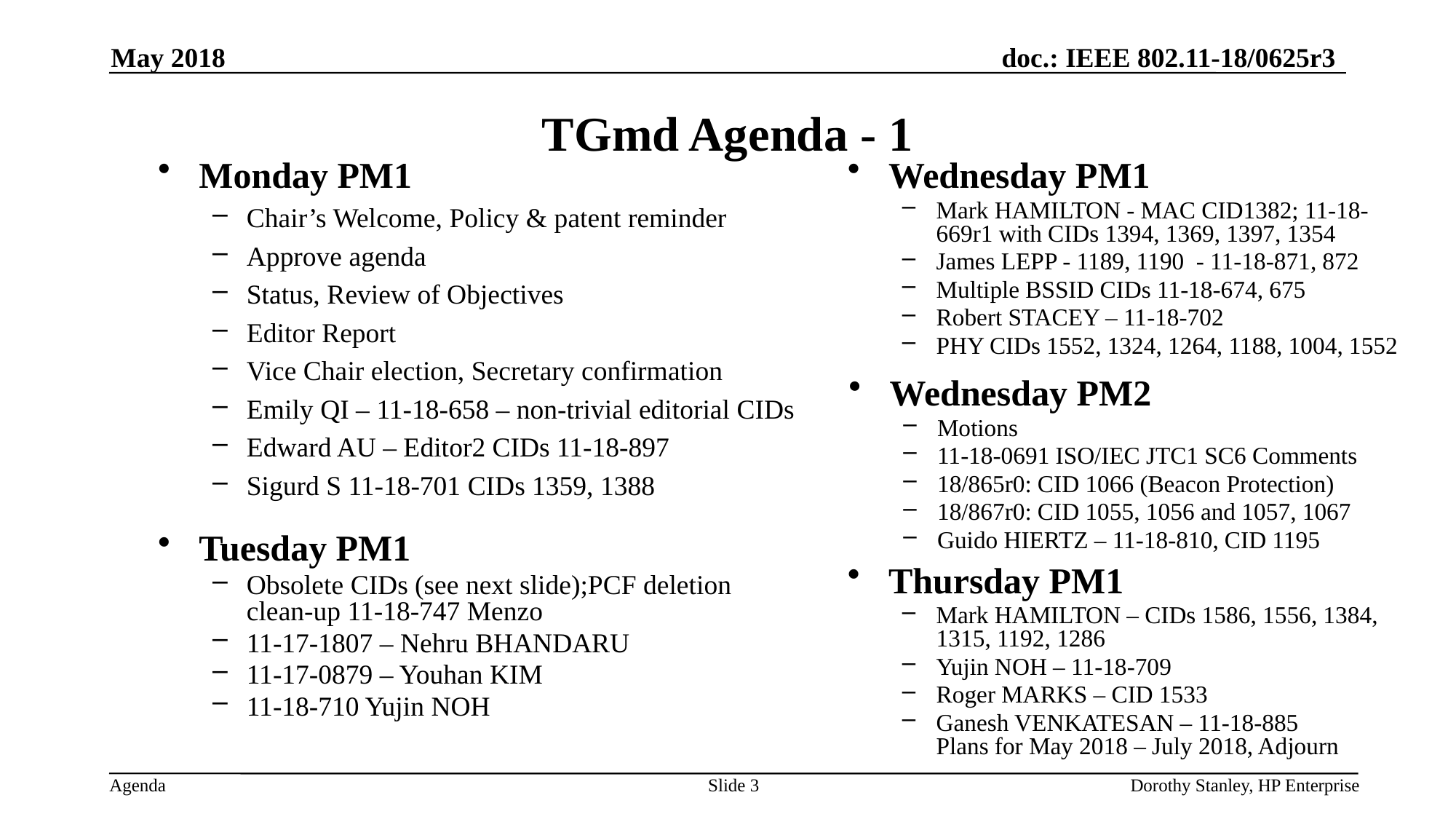

May 2018
# TGmd Agenda - 1
Monday PM1
Chair’s Welcome, Policy & patent reminder
Approve agenda
Status, Review of Objectives
Editor Report
Vice Chair election, Secretary confirmation
Emily QI – 11-18-658 – non-trivial editorial CIDs
Edward AU – Editor2 CIDs 11-18-897
Sigurd S 11-18-701 CIDs 1359, 1388

Wednesday PM1
Mark HAMILTON - MAC CID1382; 11-18-669r1 with CIDs 1394, 1369, 1397, 1354
James LEPP - 1189, 1190  - 11-18-871, 872
Multiple BSSID CIDs 11-18-674, 675
Robert STACEY – 11-18-702
PHY CIDs 1552, 1324, 1264, 1188, 1004, 1552

Wednesday PM2
Motions
11-18-0691 ISO/IEC JTC1 SC6 Comments
18/865r0: CID 1066 (Beacon Protection)
18/867r0: CID 1055, 1056 and 1057, 1067
Guido HIERTZ – 11-18-810, CID 1195
Tuesday PM1
Obsolete CIDs (see next slide);PCF deletion clean-up 11-18-747 Menzo
11-17-1807 – Nehru BHANDARU
11-17-0879 – Youhan KIM
11-18-710 Yujin NOH

Thursday PM1
Mark HAMILTON – CIDs 1586, 1556, 1384, 1315, 1192, 1286
Yujin NOH – 11-18-709
Roger MARKS – CID 1533
Ganesh VENKATESAN – 11-18-885
Plans for May 2018 – July 2018, Adjourn
Slide 3
Dorothy Stanley, HP Enterprise